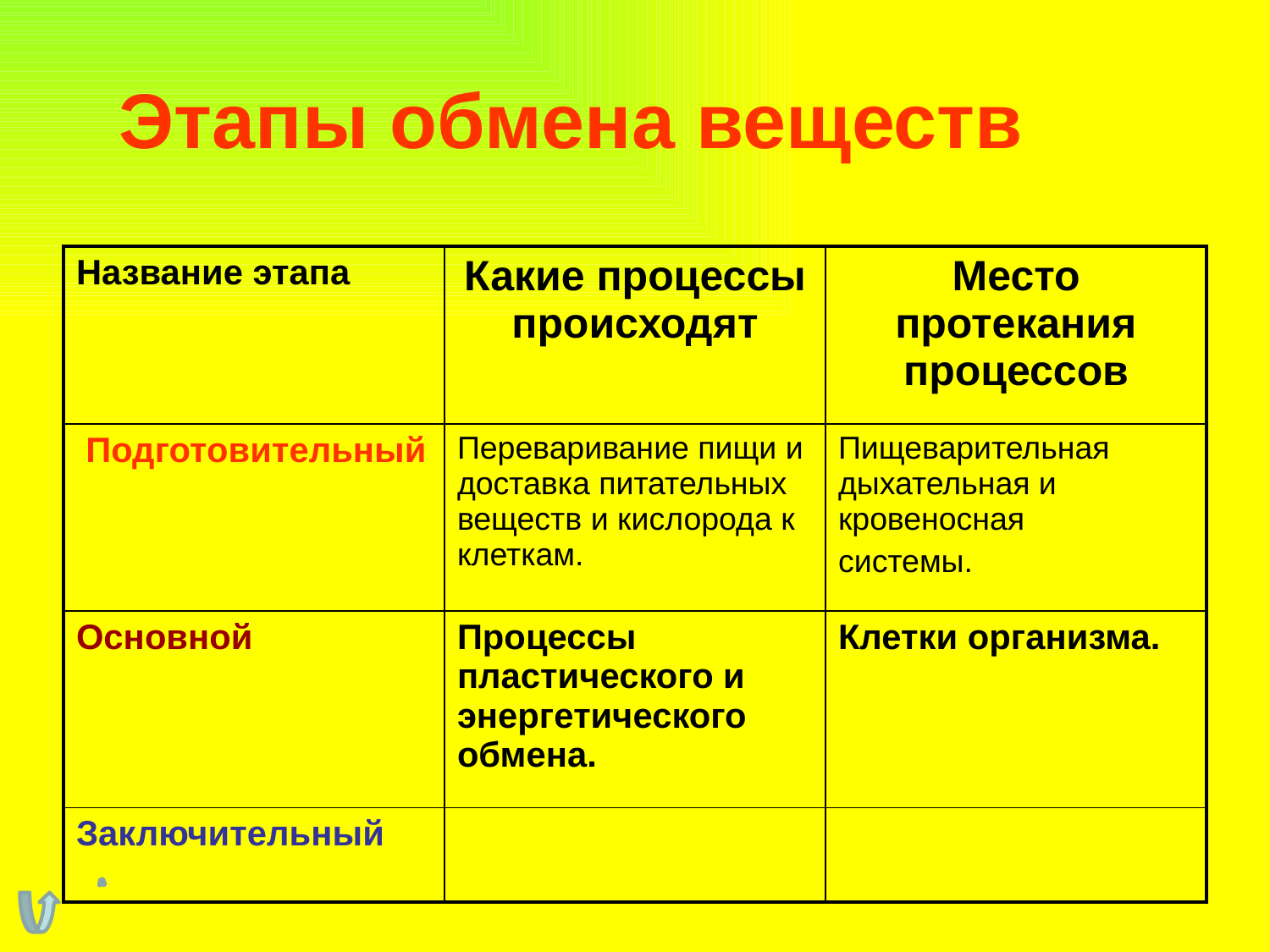

Этапы обмена веществ
| Название этапа | Какие процессы происходят | Место протекания процессов |
| --- | --- | --- |
| Подготовительный | Переваривание пищи и доставка питательных веществ и кислорода к клеткам. | Пищеварительная дыхательная и кровеносная системы. |
| Основной | Процессы пластического и энергетического обмена. | Клетки организма. |
| Заключительный |  |  |